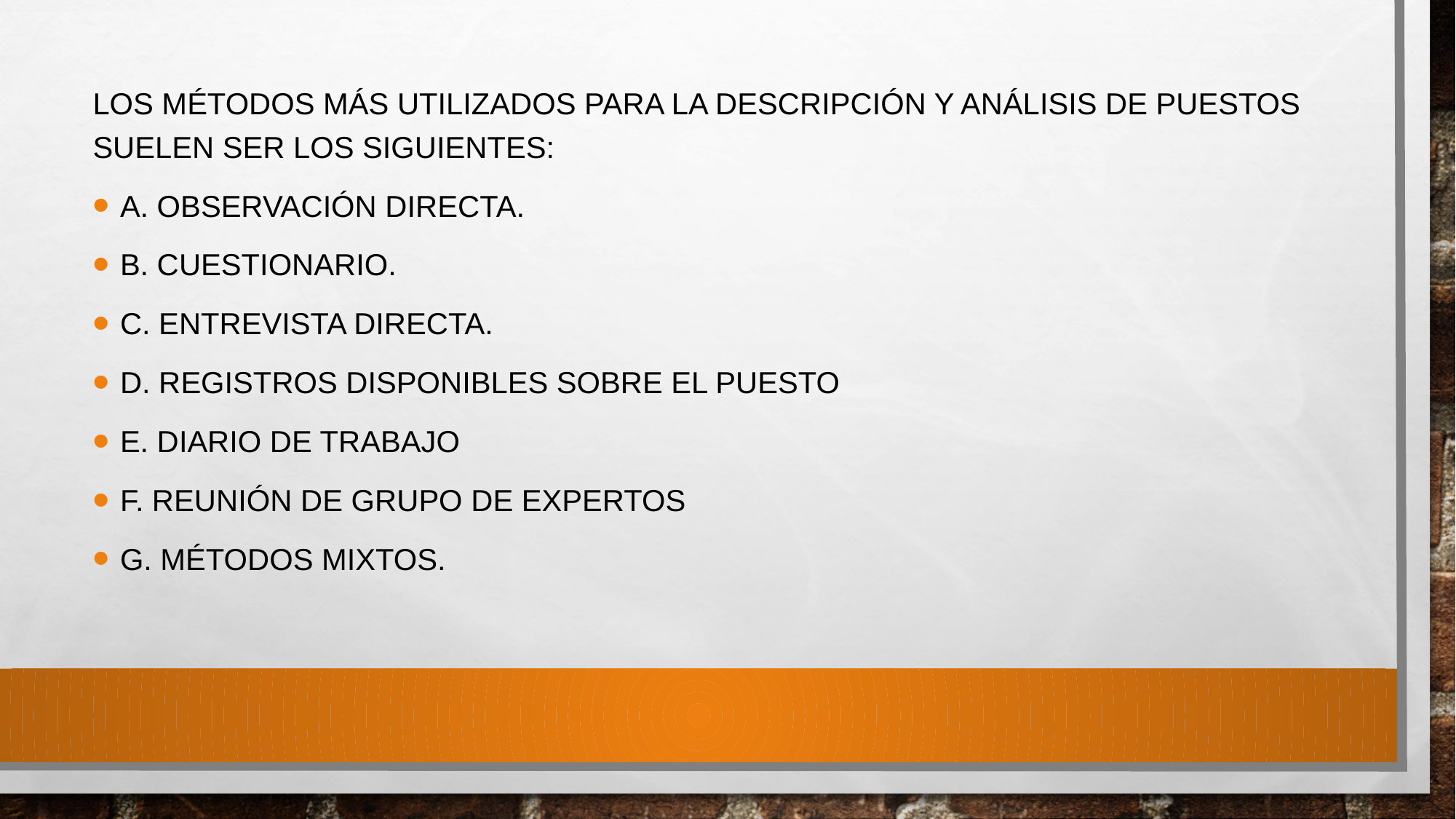

Los métodos más utilizados para la descripción y análisis de puestos suelen ser los siguientes:
A. Observación directa.
B. Cuestionario.
C. Entrevista directa.
D. Registros disponibles sobre el puesto
E. Diario de trabajo
F. Reunión de grupo de expertos
G. Métodos mixtos.